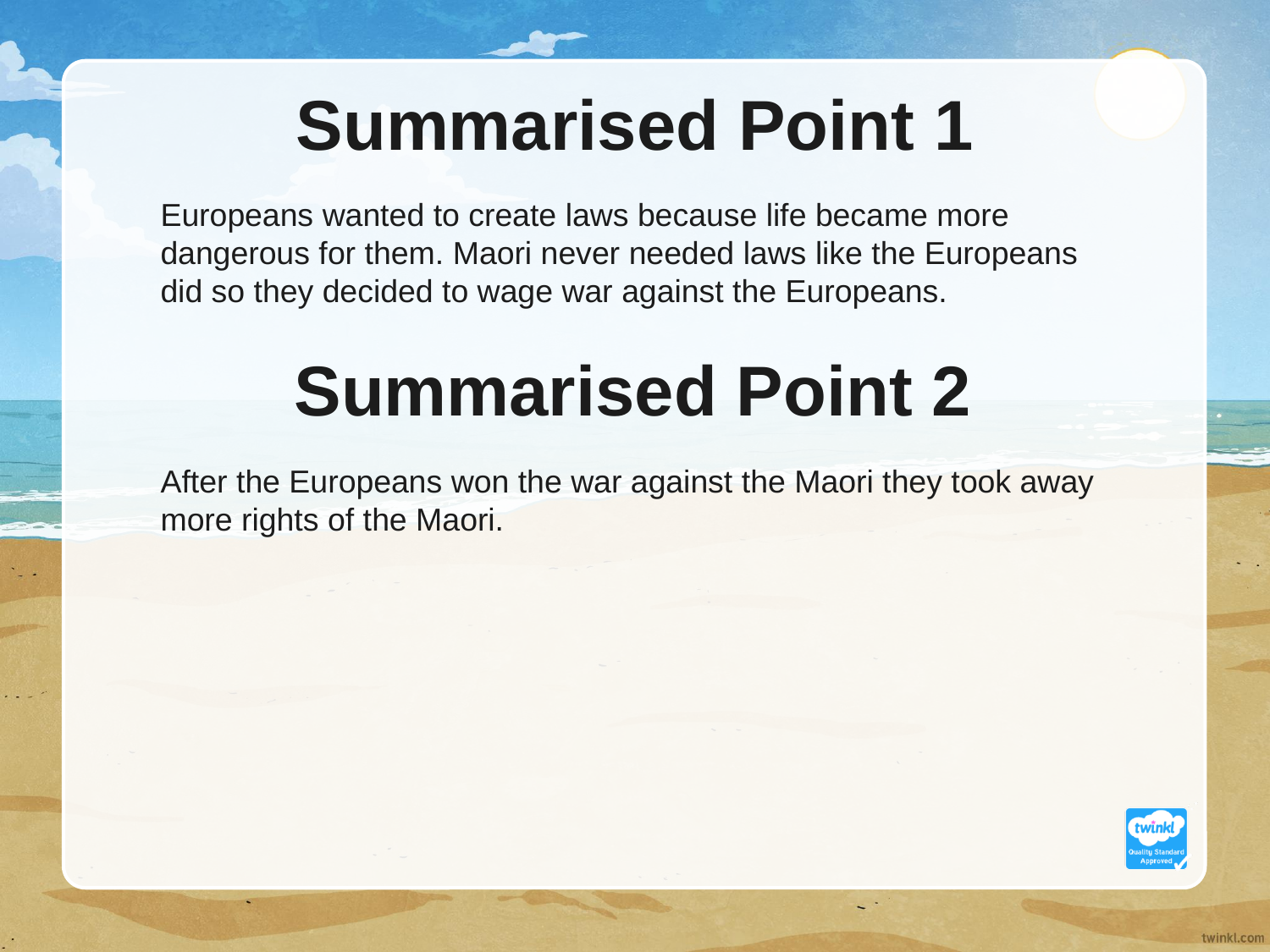

Summarised Point 1
Europeans wanted to create laws because life became more dangerous for them. Maori never needed laws like the Europeans did so they decided to wage war against the Europeans.

After the Europeans won the war against the Maori they took away more rights of the Maori.

Summarised Point 2